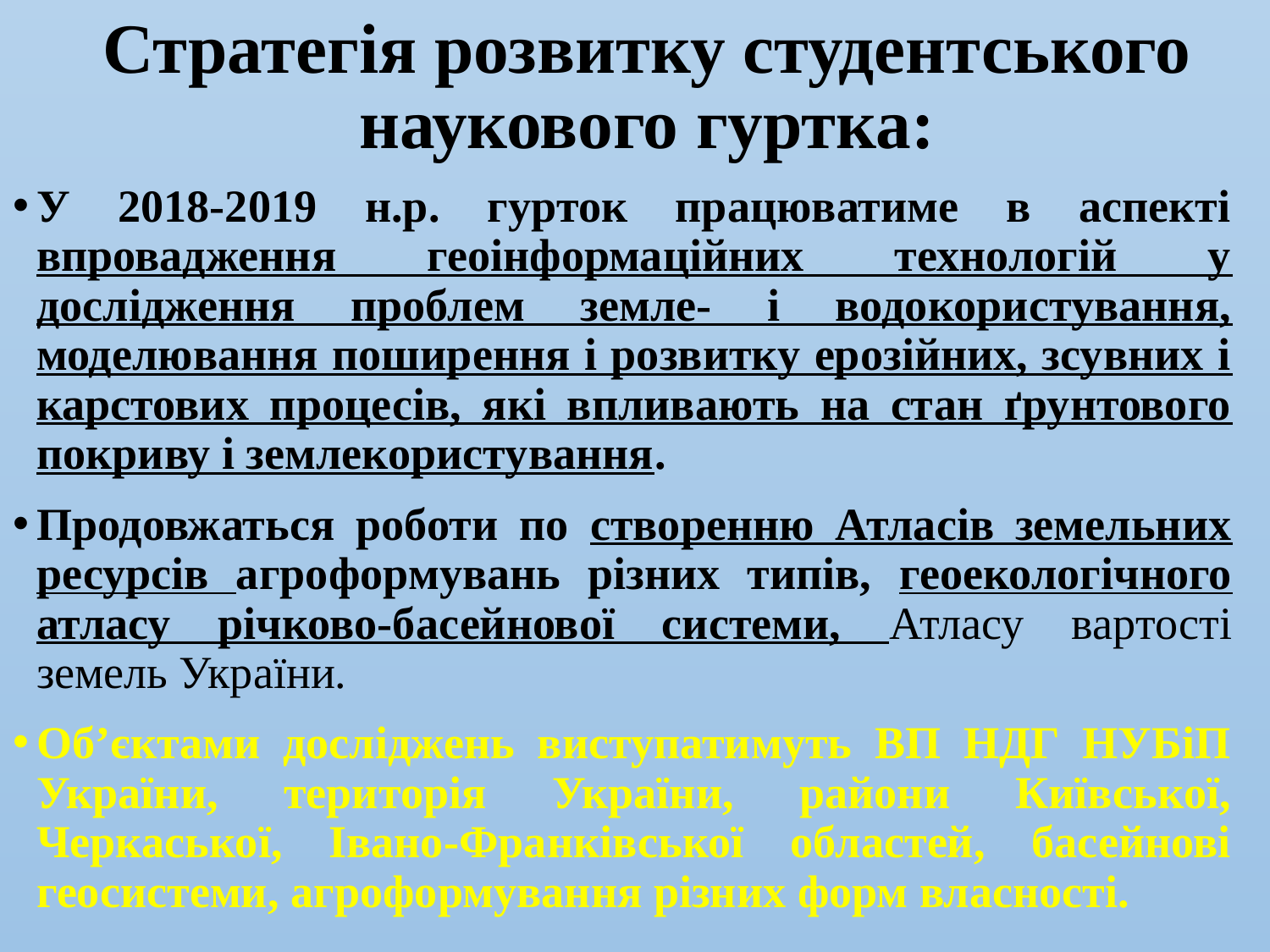

Стратегія розвитку студентського наукового гуртка:
У 2018-2019 н.р. гурток працюватиме в аспекті впровадження геоінформаційних технологій у дослідження проблем земле- і водокористування, моделювання поширення і розвитку ерозійних, зсувних і карстових процесів, які впливають на стан ґрунтового покриву і землекористування.
Продовжаться роботи по створенню Атласів земельних ресурсів агроформувань різних типів, геоекологічного атласу річково-басейнової системи, Атласу вартості земель України.
Об’єктами досліджень виступатимуть ВП НДГ НУБіП України, територія України, райони Київської, Черкаської, Івано-Франківської областей, басейнові геосистеми, агроформування різних форм власності.